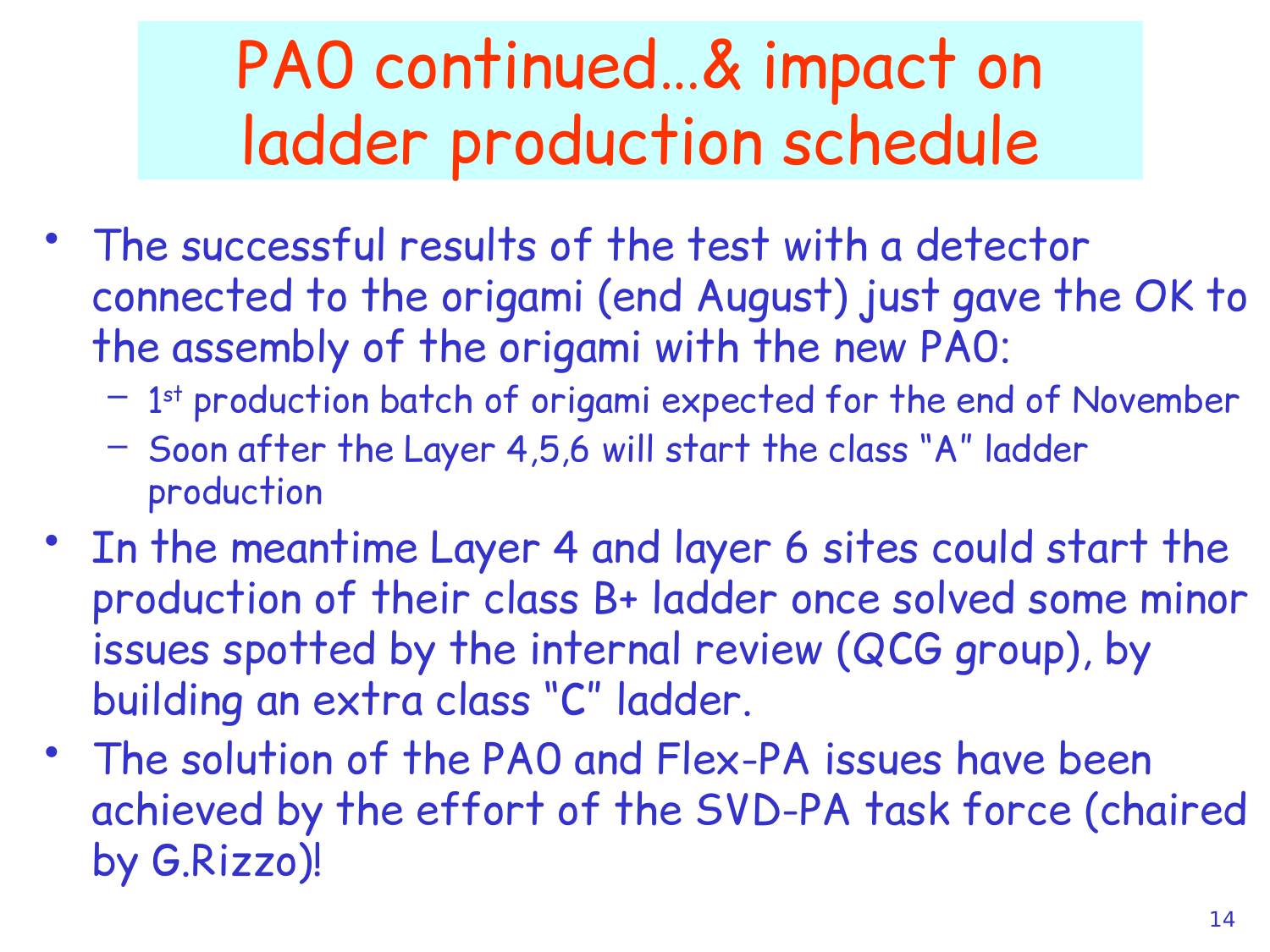

# PA0 continued…& impact on ladder production schedule
The successful results of the test with a detector connected to the origami (end August) just gave the OK to the assembly of the origami with the new PA0:
1st production batch of origami expected for the end of November
Soon after the Layer 4,5,6 will start the class “A” ladder production
In the meantime Layer 4 and layer 6 sites could start the production of their class B+ ladder once solved some minor issues spotted by the internal review (QCG group), by building an extra class “C” ladder.
The solution of the PA0 and Flex-PA issues have been achieved by the effort of the SVD-PA task force (chaired by G.Rizzo)!

14